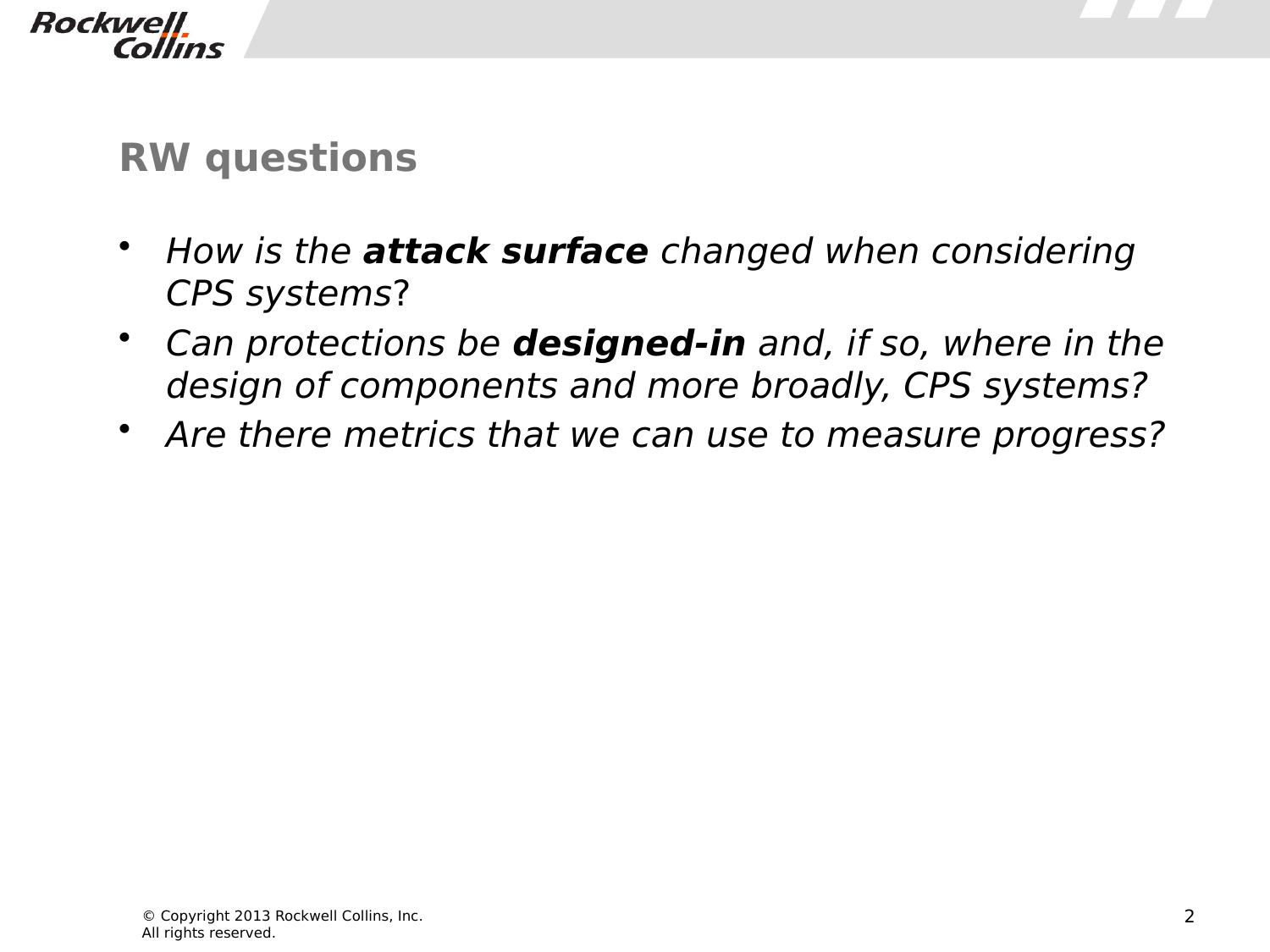

# RW questions
How is the attack surface changed when considering CPS systems?
Can protections be designed-in and, if so, where in the design of components and more broadly, CPS systems?
Are there metrics that we can use to measure progress?

2